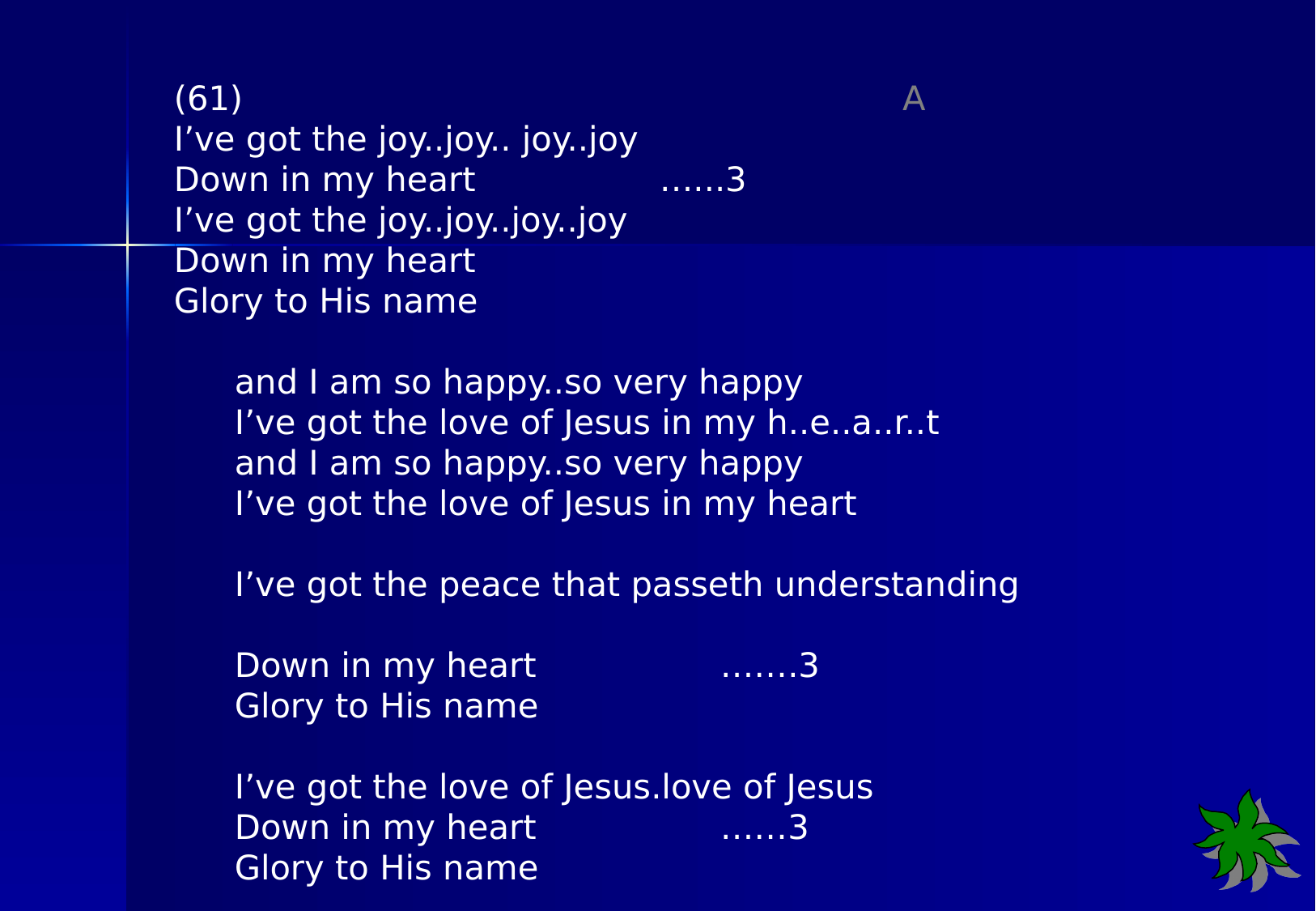

(61)			                                  A
I’ve got the joy..joy.. joy..joy
Down in my heart           	…...3
I’ve got the joy..joy..joy..joy
Down in my heart
Glory to His name

and I am so happy..so very happy
I’ve got the love of Jesus in my h..e..a..r..t
and I am so happy..so very happy
I’ve got the love of Jesus in my heart

I’ve got the peace that passeth understanding
Down in my heart		…….3
Glory to His name

I’ve got the love of Jesus.love of Jesus
Down in my heart		……3
Glory to His name